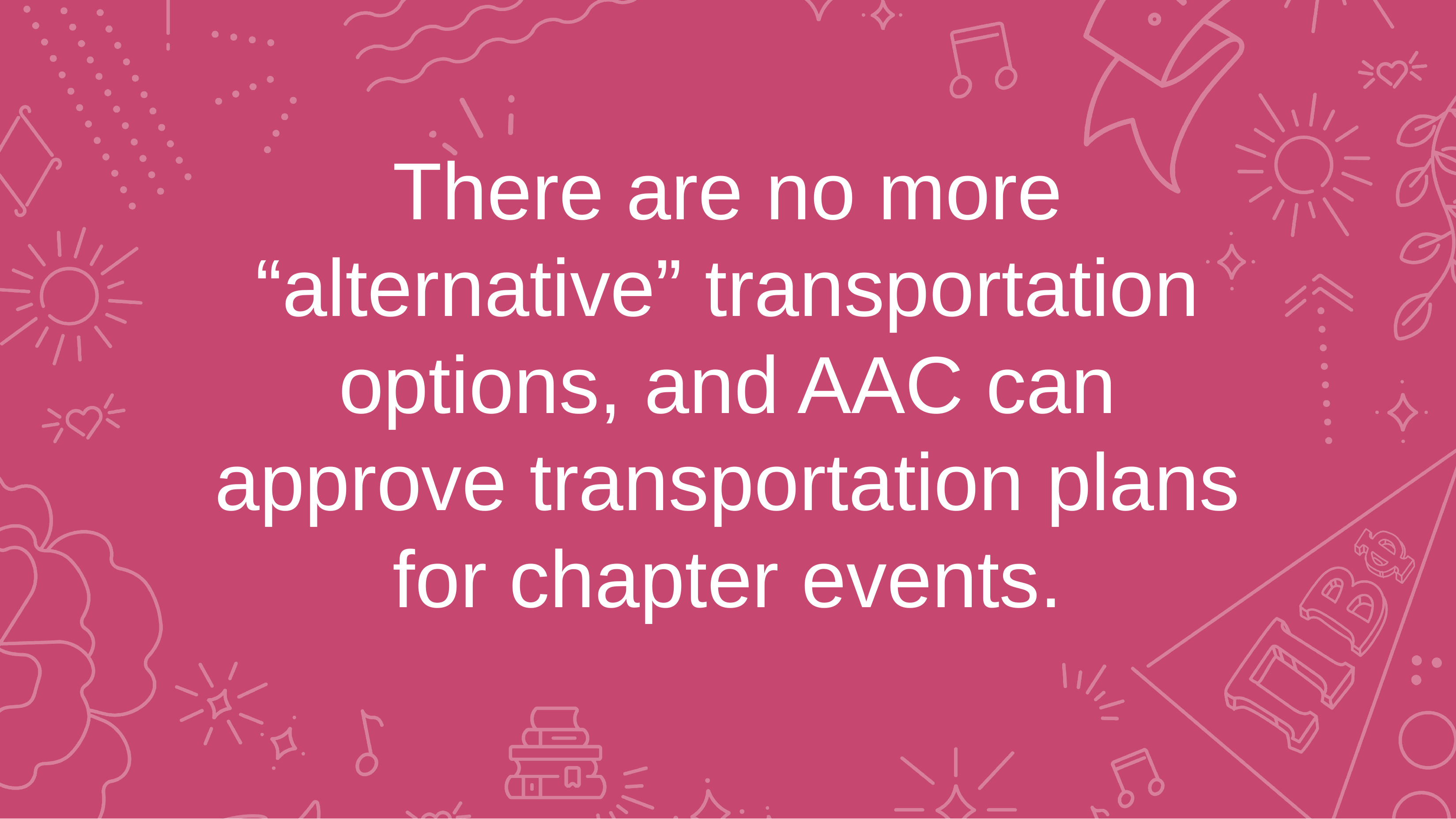

# There are no more “alternative” transportation options, and AAC can approve transportation plans for chapter events.